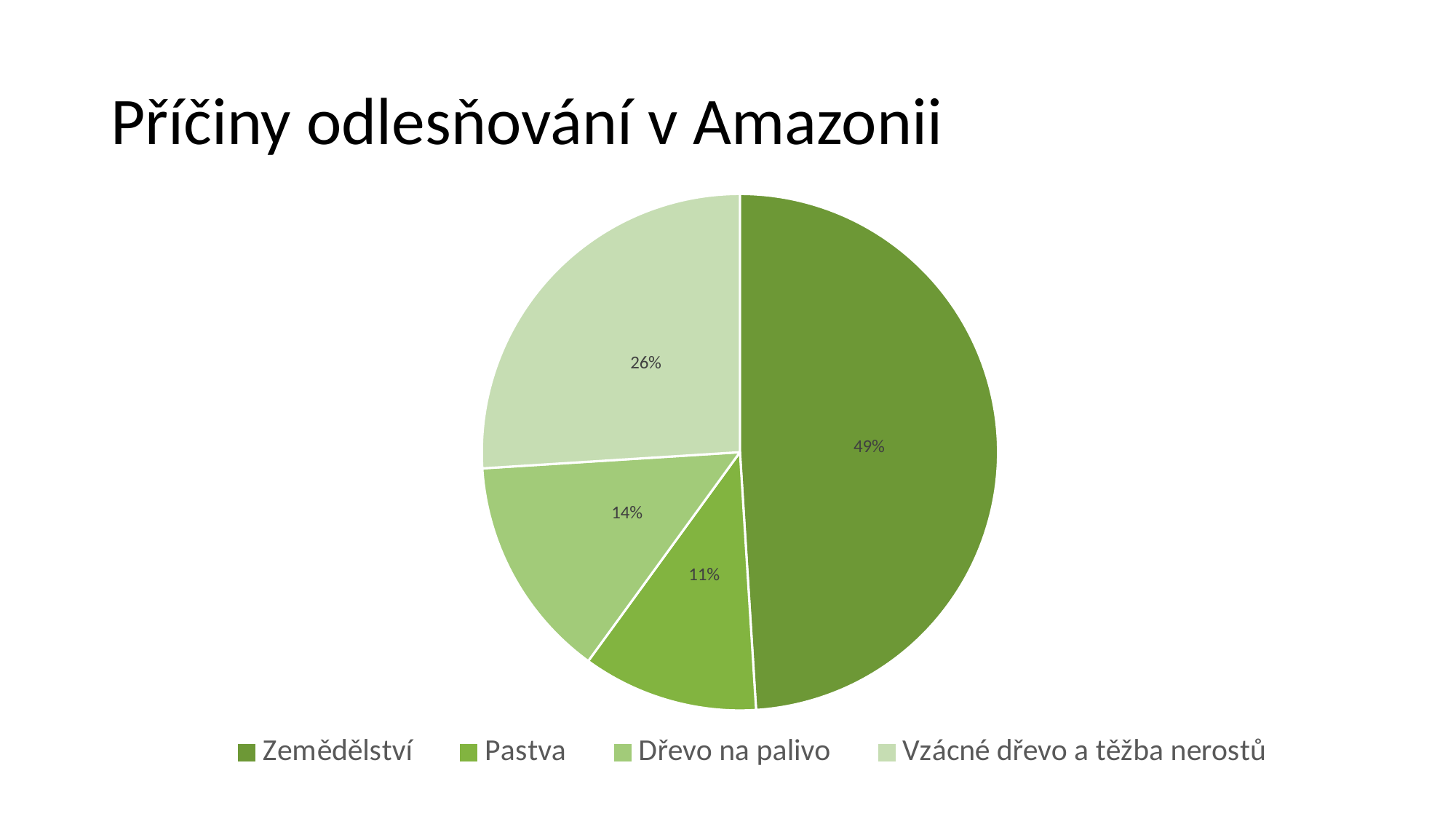

# Příčiny odlesňování v Amazonii

### Chart

| Category | Příčiny odlesňování v Amazonii  |
|---|---|
| Zemědělství | 49.0 |
| Pastva | 11.0 |
| Dřevo na palivo | 14.0 |
| Vzácné dřevo a těžba nerostů | 26.0 |